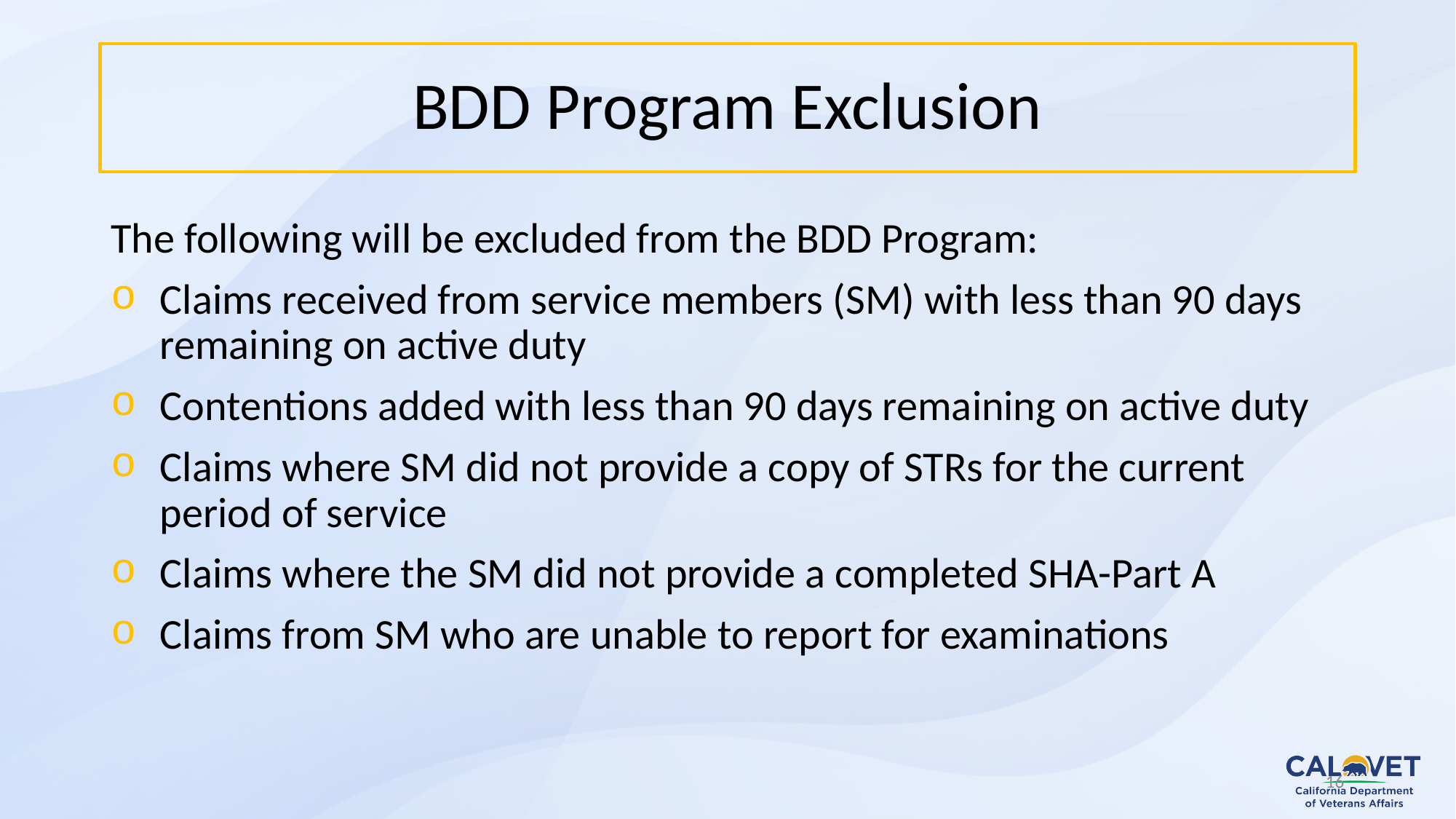

# BDD Program Exclusion
The following will be excluded from the BDD Program:
Claims received from service members (SM) with less than 90 days remaining on active duty
Contentions added with less than 90 days remaining on active duty
Claims where SM did not provide a copy of STRs for the current period of service
Claims where the SM did not provide a completed SHA-Part A
Claims from SM who are unable to report for examinations

16